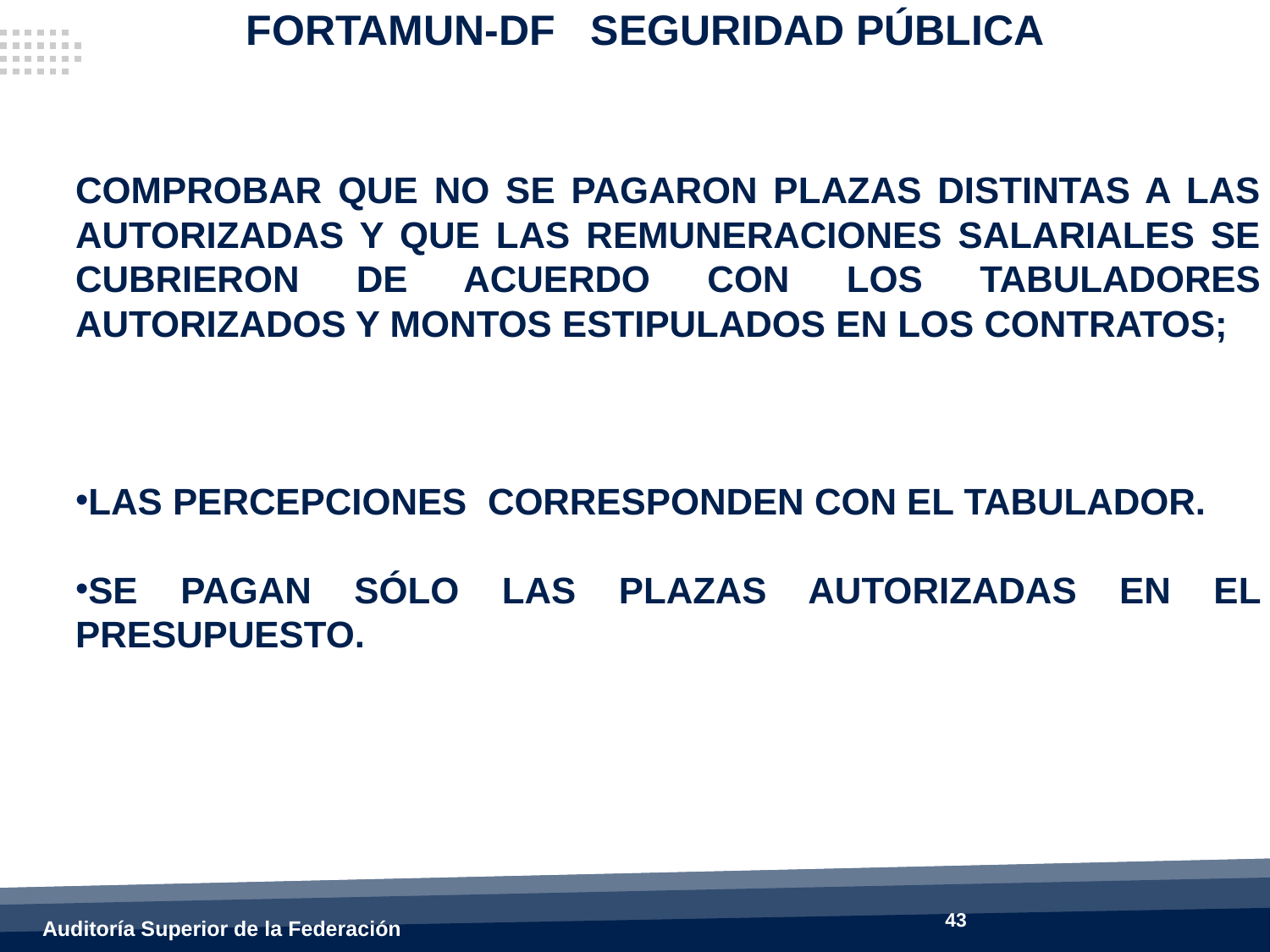

FORTAMUN-DF   SEGURIDAD PÚBLICA

Comprobar que no se pagaron plazas distintas a las autorizadas Y QUE las remuneraciones salariales se cubrieron de acuerdo con los tabuladores autorizados y montos estipulados en los contratos;

LAS PERCEPCIONES  CORRESPONDEN CON EL TABULADOR.

SE PAGAN SÓLO LAS PLAZAS AUTORIZADAS EN EL PRESUPUESTO.
43
Auditoría Superior de la Federación